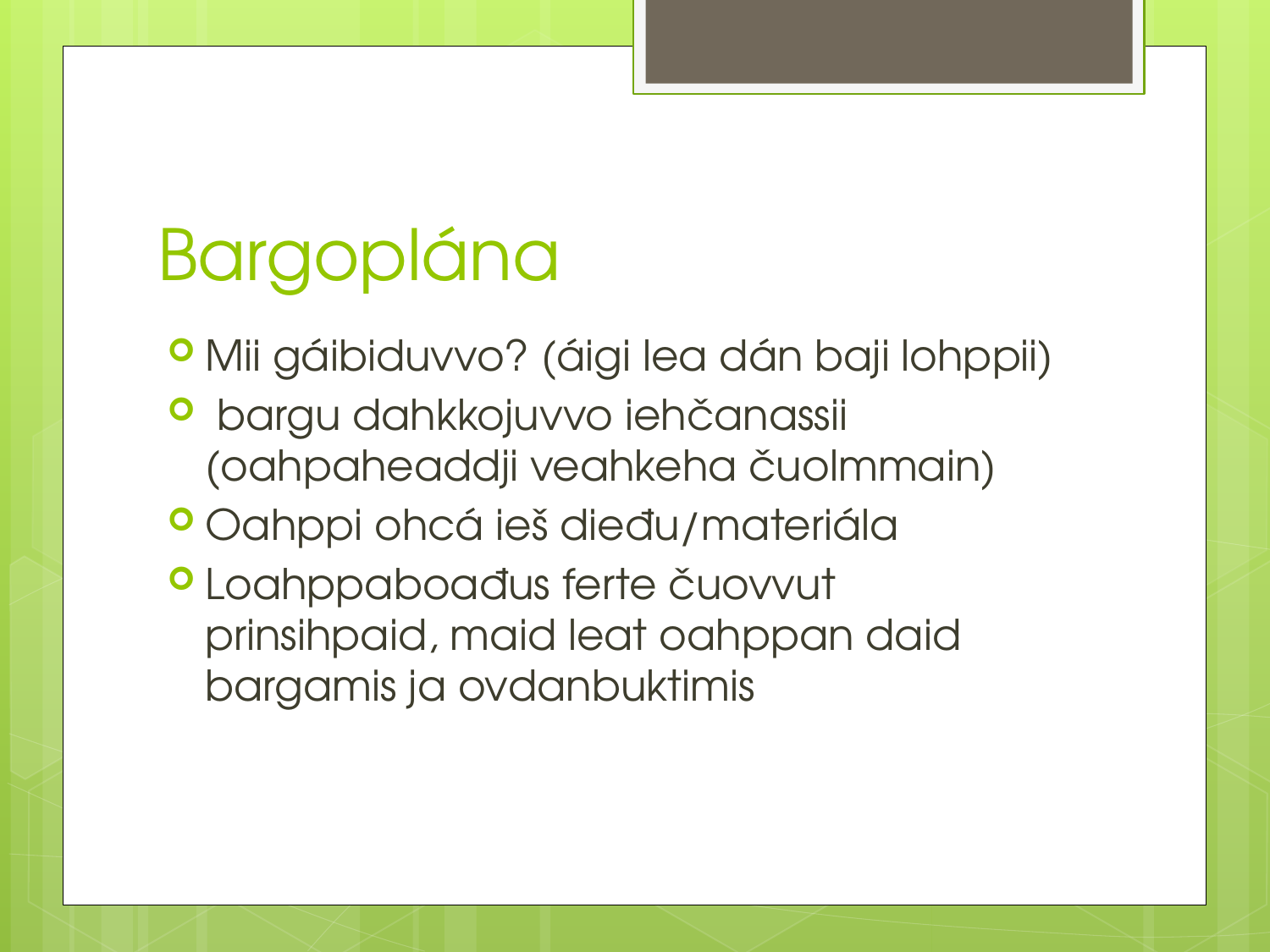

# Bargoplána
Mii gáibiduvvo? (áigi lea dán baji lohppii)
 bargu dahkkojuvvo iehčanassii (oahpaheaddji veahkeha čuolmmain)
Oahppi ohcá ieš dieđu/materiála
Loahppaboađus ferte čuovvut prinsihpaid, maid leat oahppan daid bargamis ja ovdanbuktimis